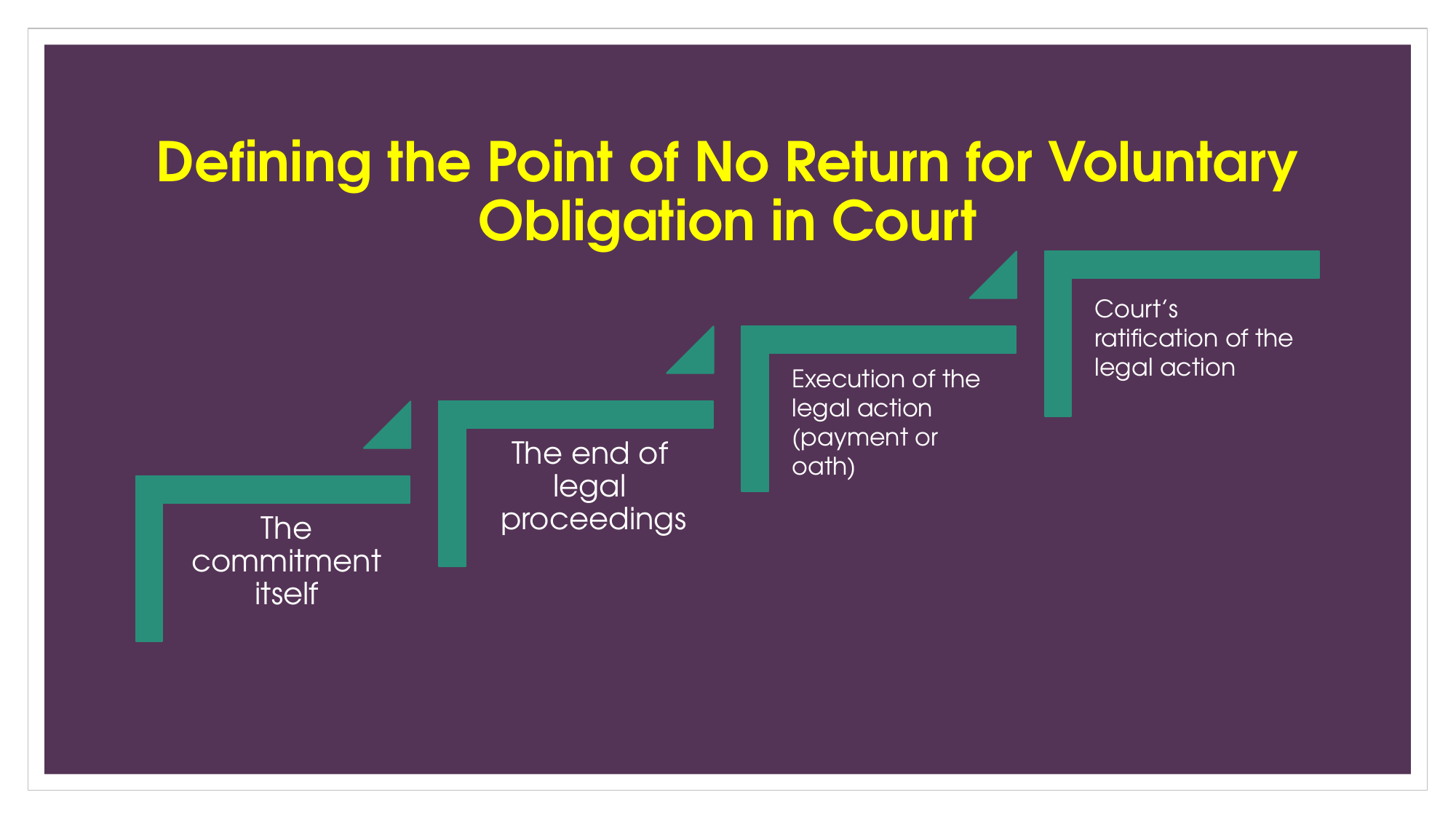

# Defining the Point of No Return for Voluntary Obligation in Court
The commitment itself
The end of legal proceedings

Court’s ratification of the legal action
Execution of the legal action (payment or oath)